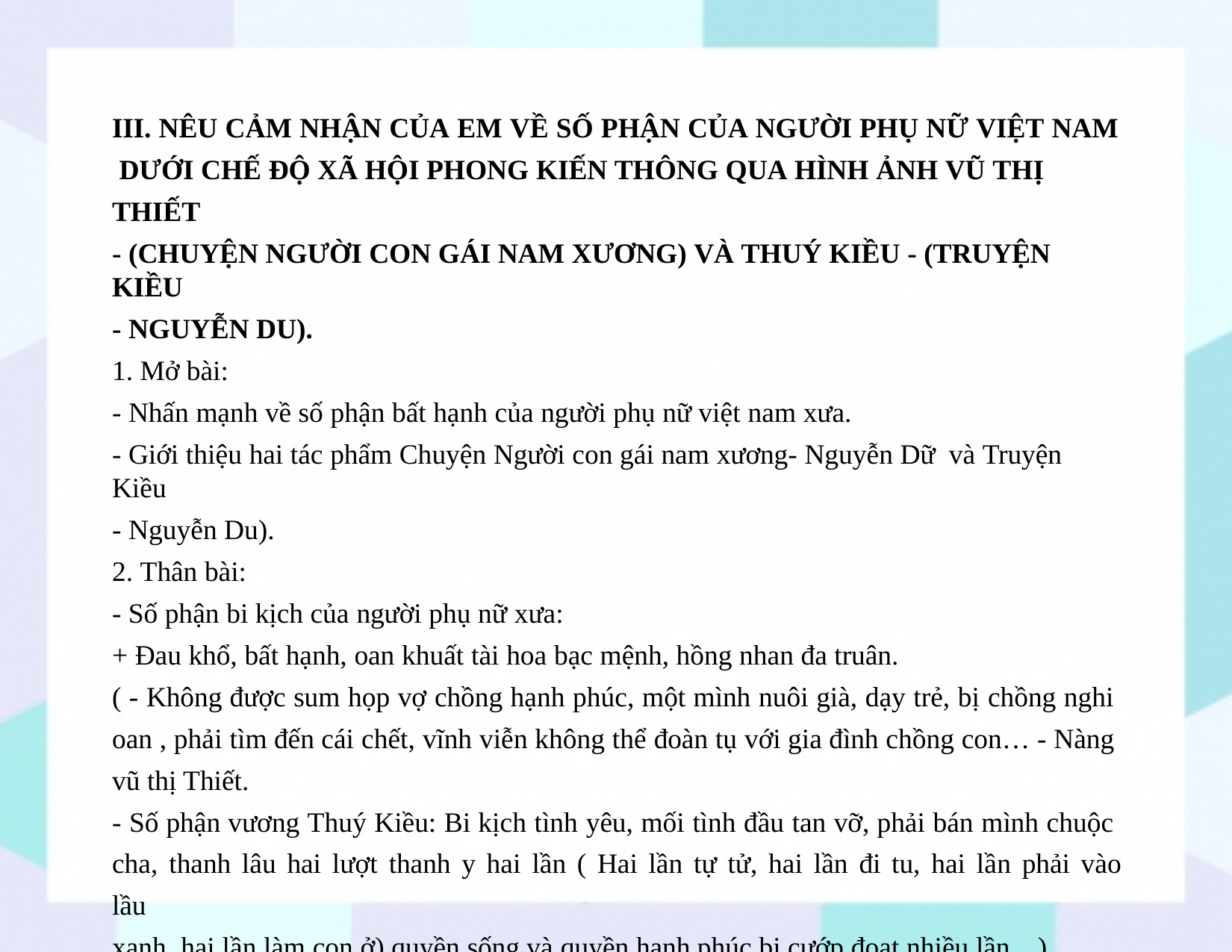

III. NÊU CẢM NHẬN CỦA EM VỀ SỐ PHẬN CỦA NGƯỜI PHỤ NỮ VIỆT NAM  DƯỚI CHẾ ĐỘ XÃ HỘI PHONG KIẾN THÔNG QUA HÌNH ẢNH VŨ THỊ THIẾT
- (CHUYỆN NGƯỜI CON GÁI NAM XƯƠNG) VÀ THUÝ KIỀU - (TRUYỆN KIỀU
- NGUYỄN DU).
1. Mở bài:
- Nhấn mạnh về số phận bất hạnh của người phụ nữ việt nam xưa.
- Giới thiệu hai tác phẩm Chuyện Người con gái nam xương- Nguyễn Dữ và Truyện Kiều
- Nguyễn Du).
2. Thân bài:
- Số phận bi kịch của người phụ nữ xưa:
+ Đau khổ, bất hạnh, oan khuất tài hoa bạc mệnh, hồng nhan đa truân.
( - Không được sum họp vợ chồng hạnh phúc, một mình nuôi già, dạy trẻ, bị chồng nghi  oan , phải tìm đến cái chết, vĩnh viễn không thể đoàn tụ với gia đình chồng con… - Nàng  vũ thị Thiết.
- Số phận vương Thuý Kiều: Bi kịch tình yêu, mối tình đầu tan vỡ, phải bán mình chuộc  cha, thanh lâu hai lượt thanh y hai lần ( Hai lần tự tử, hai lần đi tu, hai lần phải vào lầu
xanh, hai lần làm con ở) quyền sống và quyền hạnh phúc bị cướp đoạt nhiều lần…).